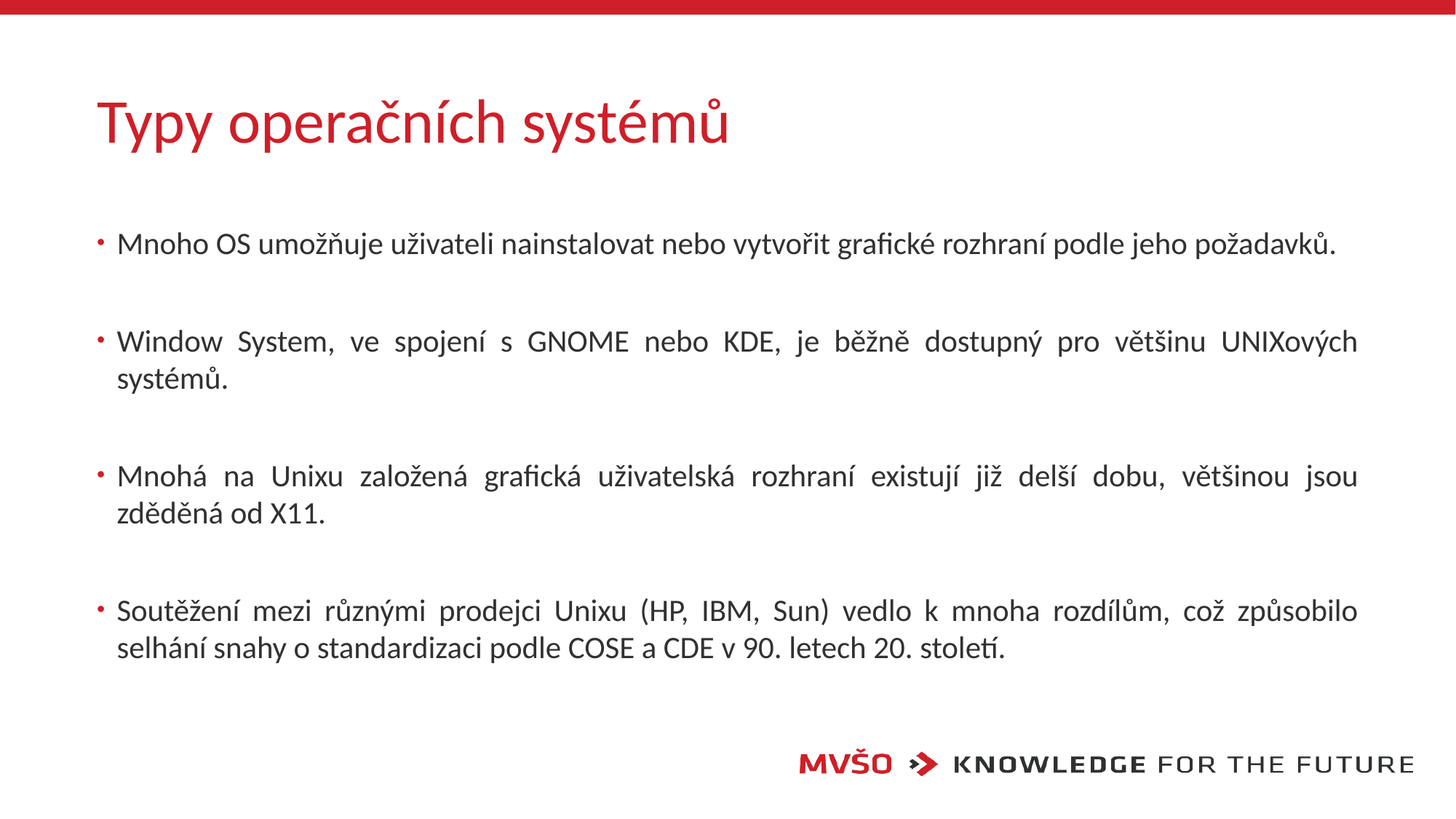

# Typy operačních systémů
Mnoho OS umožňuje uživateli nainstalovat nebo vytvořit grafické rozhraní podle jeho požadavků.

Window System, ve spojení s GNOME nebo KDE, je běžně dostupný pro většinu UNIXových systémů.

Mnohá na Unixu založená grafická uživatelská rozhraní existují již delší dobu, většinou jsou zděděná od X11.

Soutěžení mezi různými prodejci Unixu (HP, IBM, Sun) vedlo k mnoha rozdílům, což způsobilo selhání snahy o standardizaci podle COSE a CDE v 90. letech 20. století.